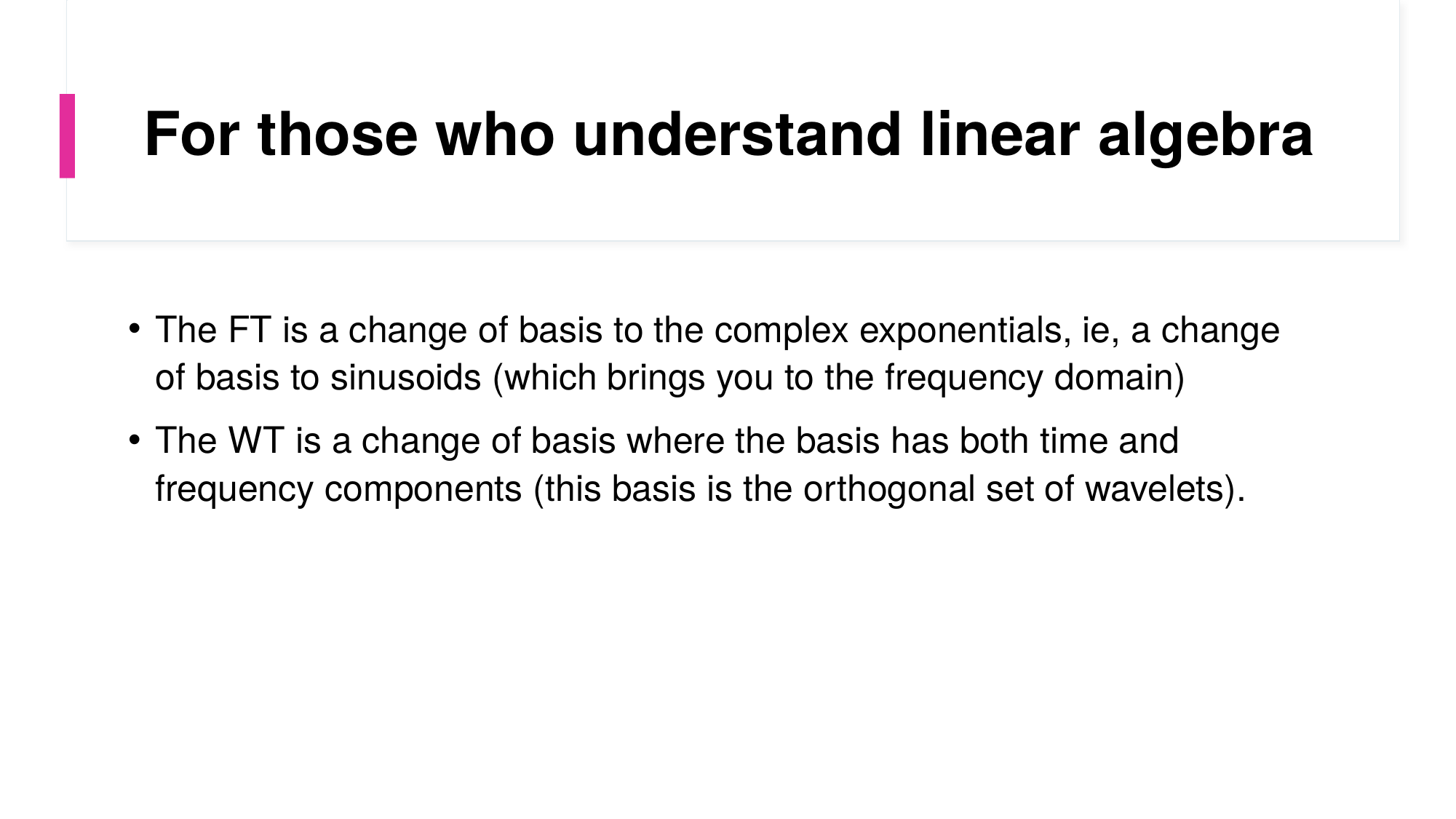

# For those who understand linear algebra
The FT is a change of basis to the complex exponentials, ie, a change of basis to sinusoids (which brings you to the frequency domain)
The WT is a change of basis where the basis has both time and frequency components (this basis is the orthogonal set of wavelets).